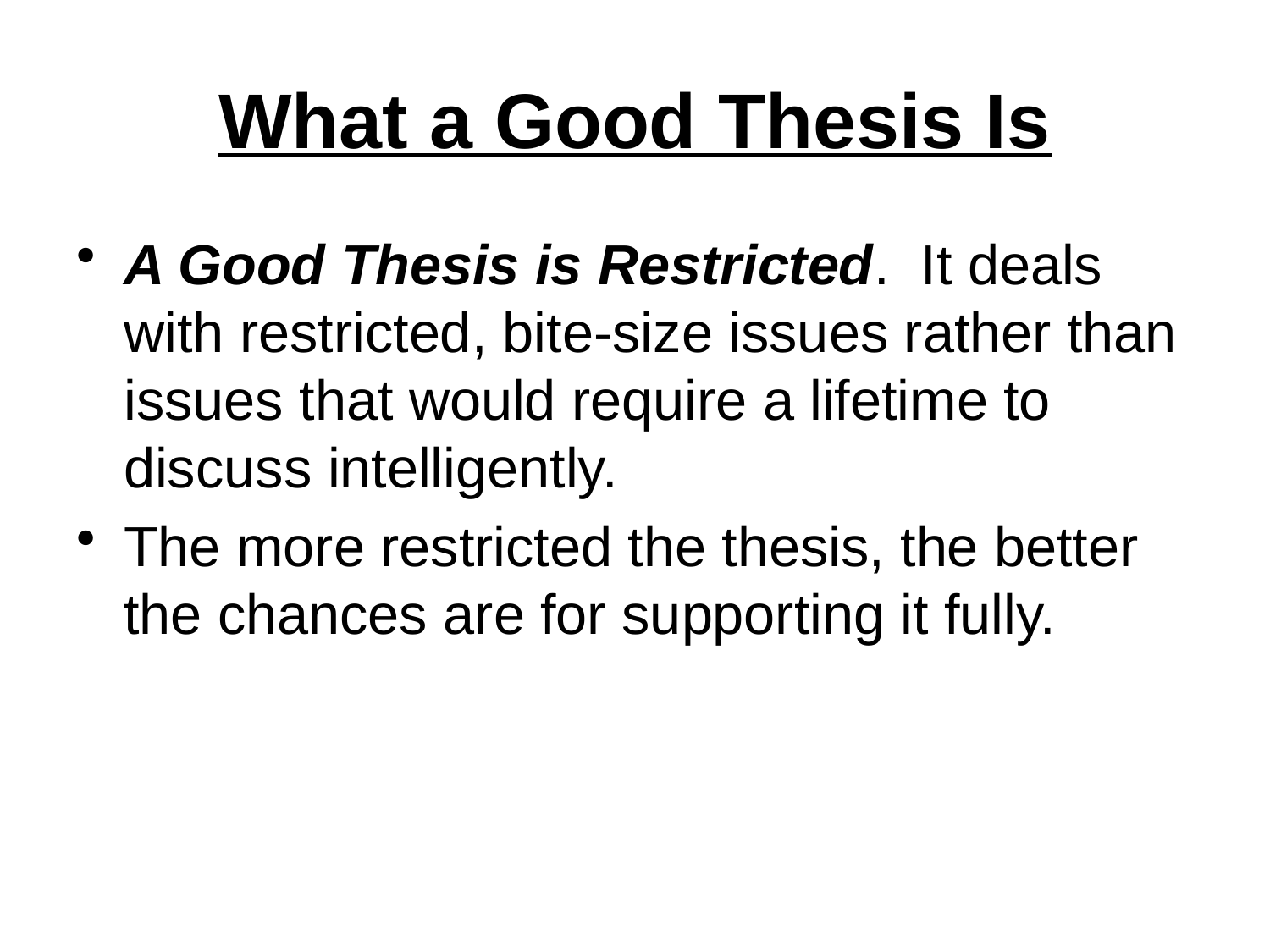

# What a Good Thesis Is
A Good Thesis is Restricted.  It deals with restricted, bite-size issues rather than issues that would require a lifetime to discuss intelligently.
The more restricted the thesis, the better the chances are for supporting it fully.